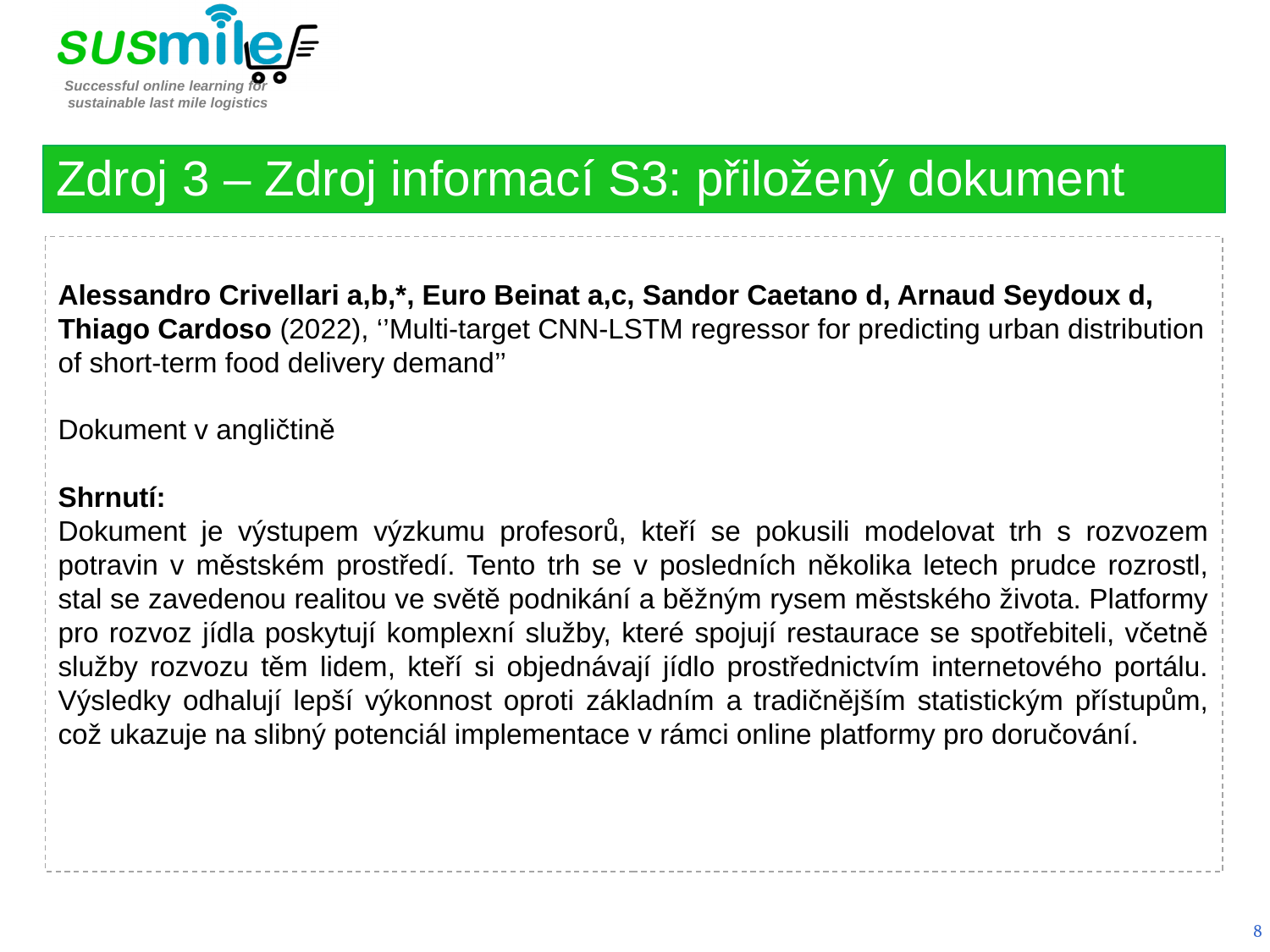

Zdroj 3 – Zdroj informací S3: přiložený dokument

Alessandro Crivellari a,b,*, Euro Beinat a,c, Sandor Caetano d, Arnaud Seydoux d, Thiago Cardoso (2022), ‘’Multi-target CNN-LSTM regressor for predicting urban distribution of short-term food delivery demand’’

Dokument v angličtině

Shrnutí:
Dokument je výstupem výzkumu profesorů, kteří se pokusili modelovat trh s rozvozem potravin v městském prostředí. Tento trh se v posledních několika letech prudce rozrostl, stal se zavedenou realitou ve světě podnikání a běžným rysem městského života. Platformy pro rozvoz jídla poskytují komplexní služby, které spojují restaurace se spotřebiteli, včetně služby rozvozu těm lidem, kteří si objednávají jídlo prostřednictvím internetového portálu. Výsledky odhalují lepší výkonnost oproti základním a tradičnějším statistickým přístupům, což ukazuje na slibný potenciál implementace v rámci online platformy pro doručování.
8